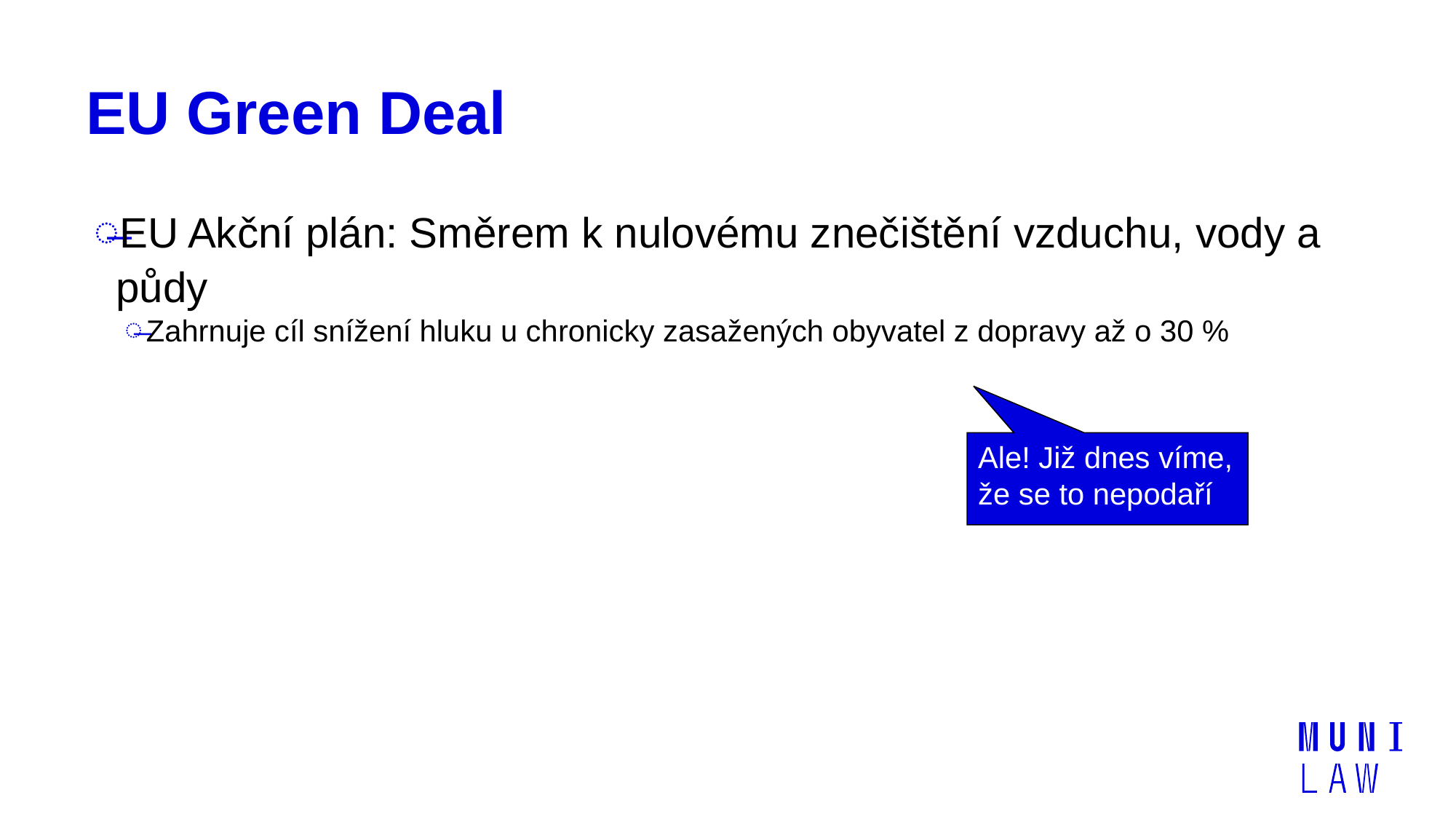

# EU Green Deal
EU Akční plán: Směrem k nulovému znečištění vzduchu, vody a půdy
Zahrnuje cíl snížení hluku u chronicky zasažených obyvatel z dopravy až o 30 %

Ale! Již dnes víme,
že se to nepodaří